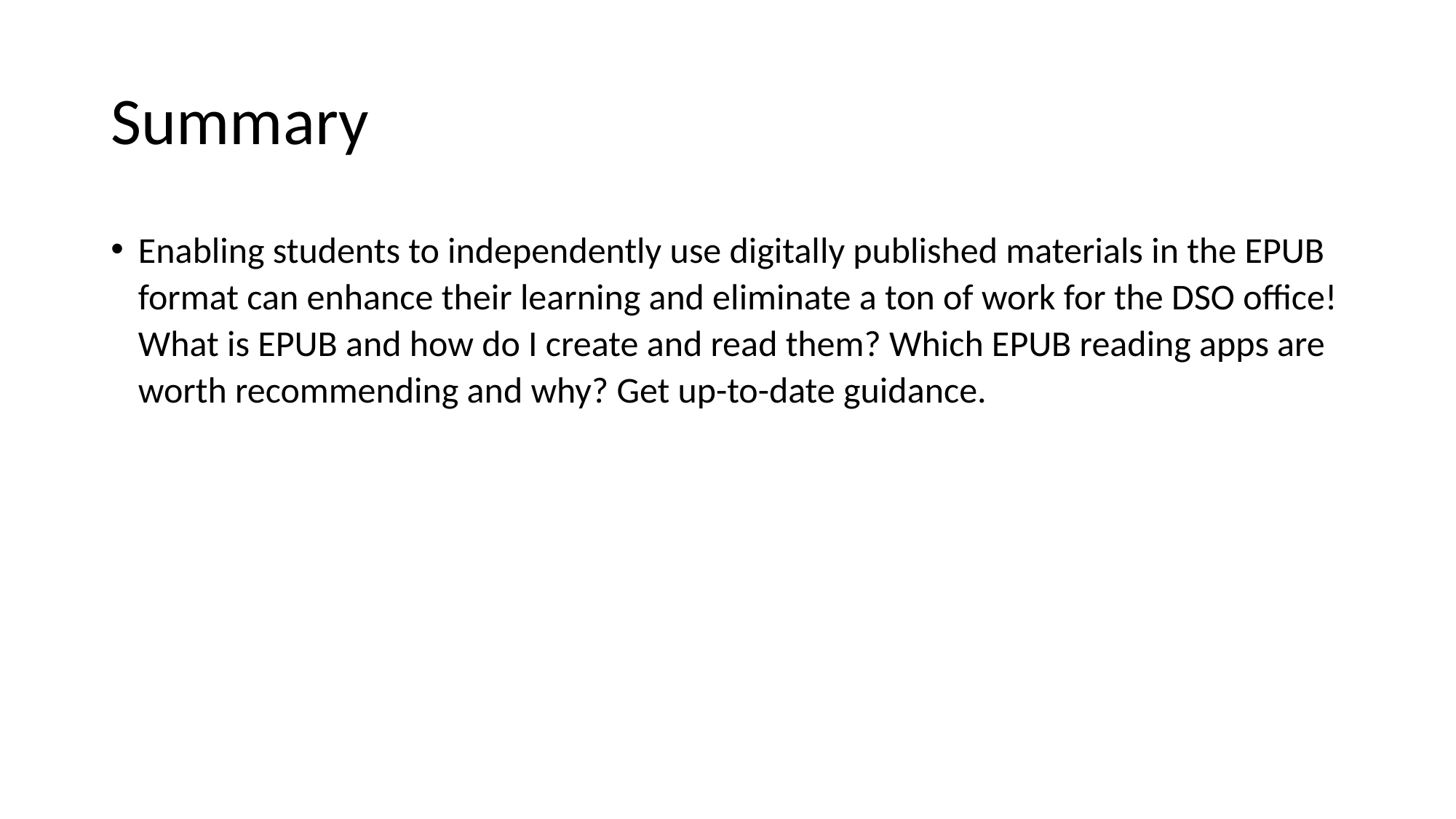

# Summary
Enabling students to independently use digitally published materials in the EPUB format can enhance their learning and eliminate a ton of work for the DSO office! What is EPUB and how do I create and read them? Which EPUB reading apps are worth recommending and why? Get up-to-date guidance.